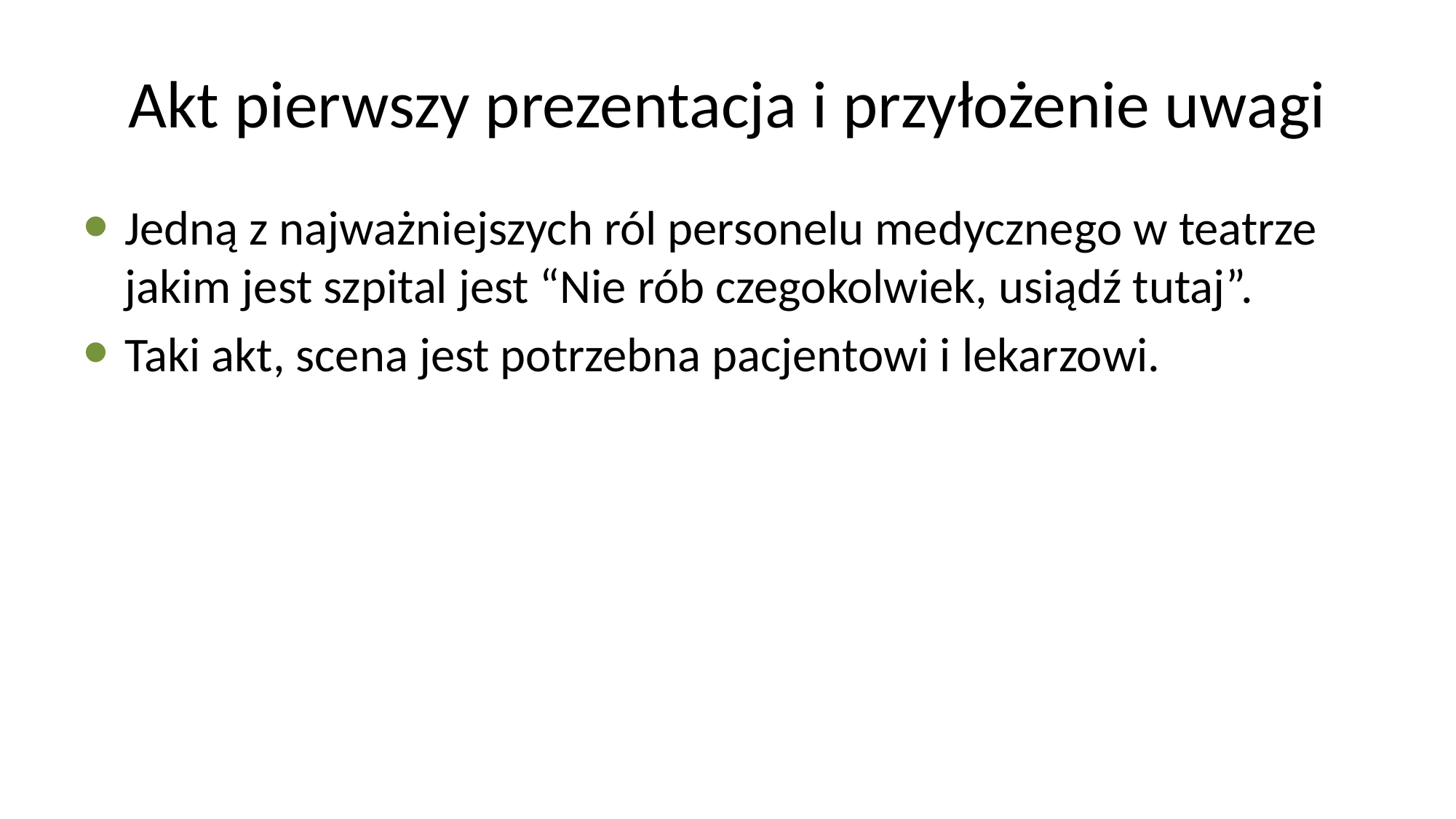

# Akt pierwszy prezentacja i przyłożenie uwagi
Jedną z najważniejszych ról personelu medycznego w teatrze jakim jest szpital jest “Nie rób czegokolwiek, usiądź tutaj”.
Taki akt, scena jest potrzebna pacjentowi i lekarzowi.